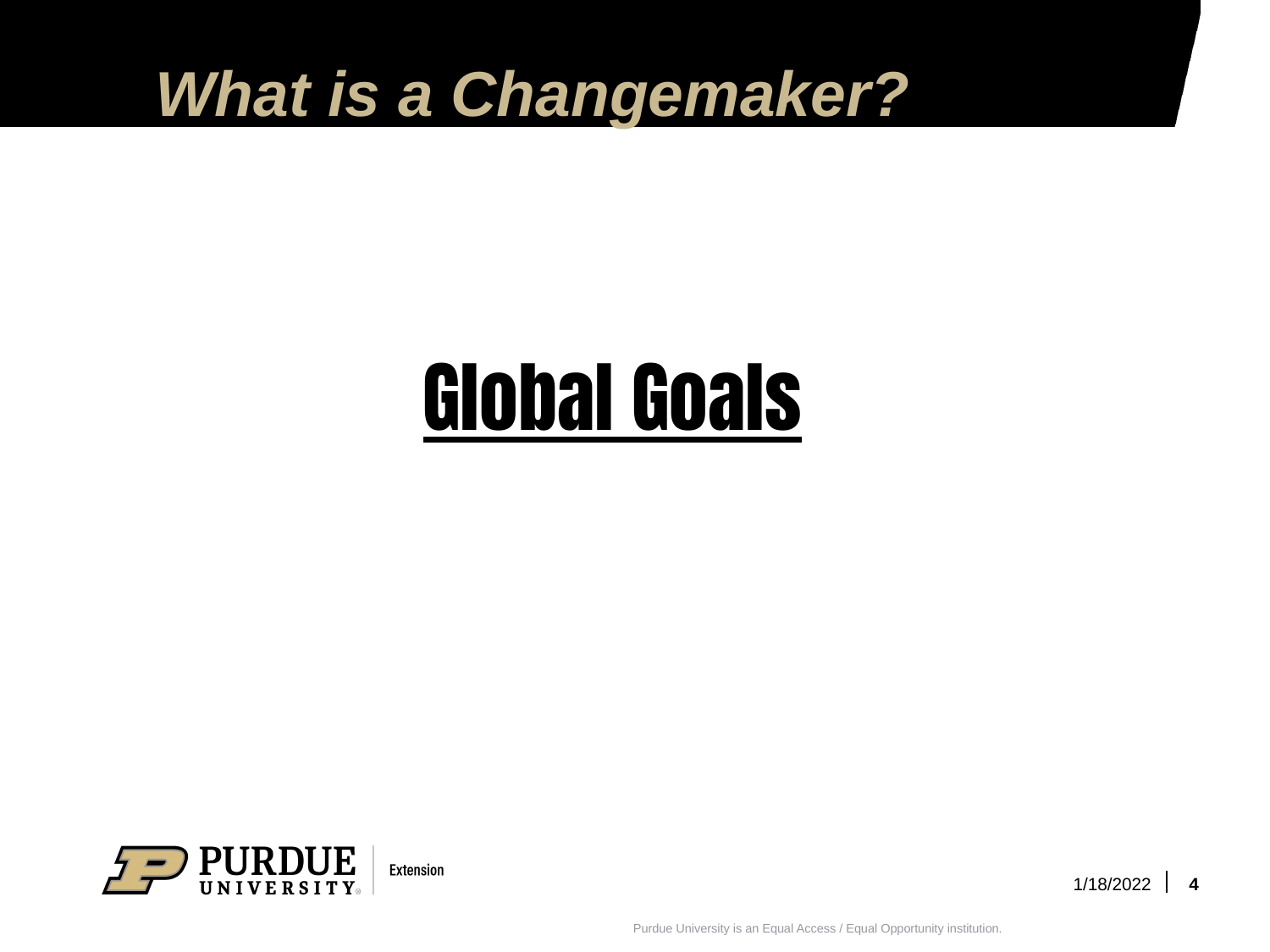

# What is a Changemaker?

Global Goals
4
1/18/2022